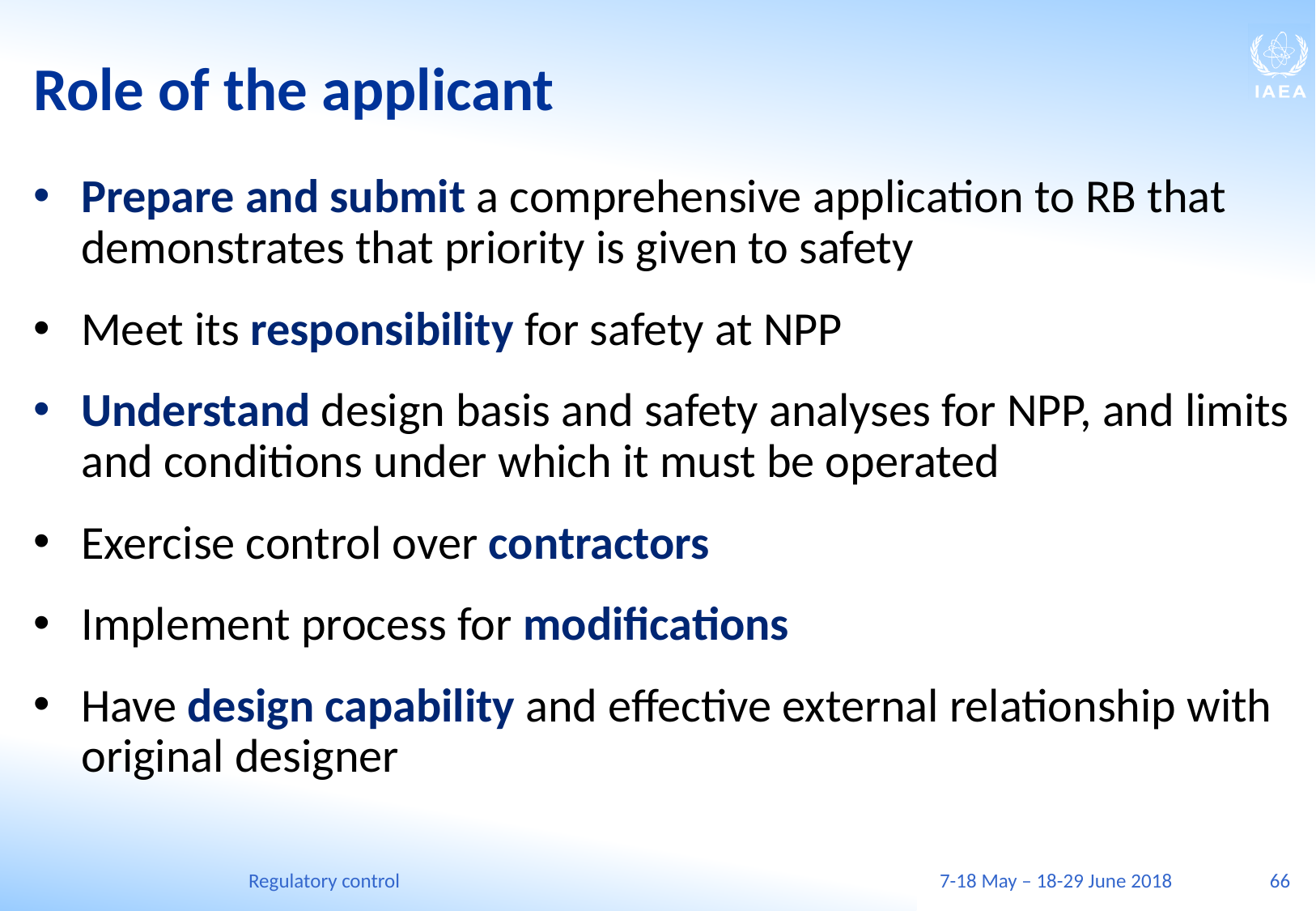

# Role of the applicant
Prepare and submit a comprehensive application to RB that demonstrates that priority is given to safety
Meet its responsibility for safety at NPP
Understand design basis and safety analyses for NPP, and limits and conditions under which it must be operated
Exercise control over contractors
Implement process for modifications
Have design capability and effective external relationship with original designer
Regulatory control
7-18 May – 18-29 June 2018
66